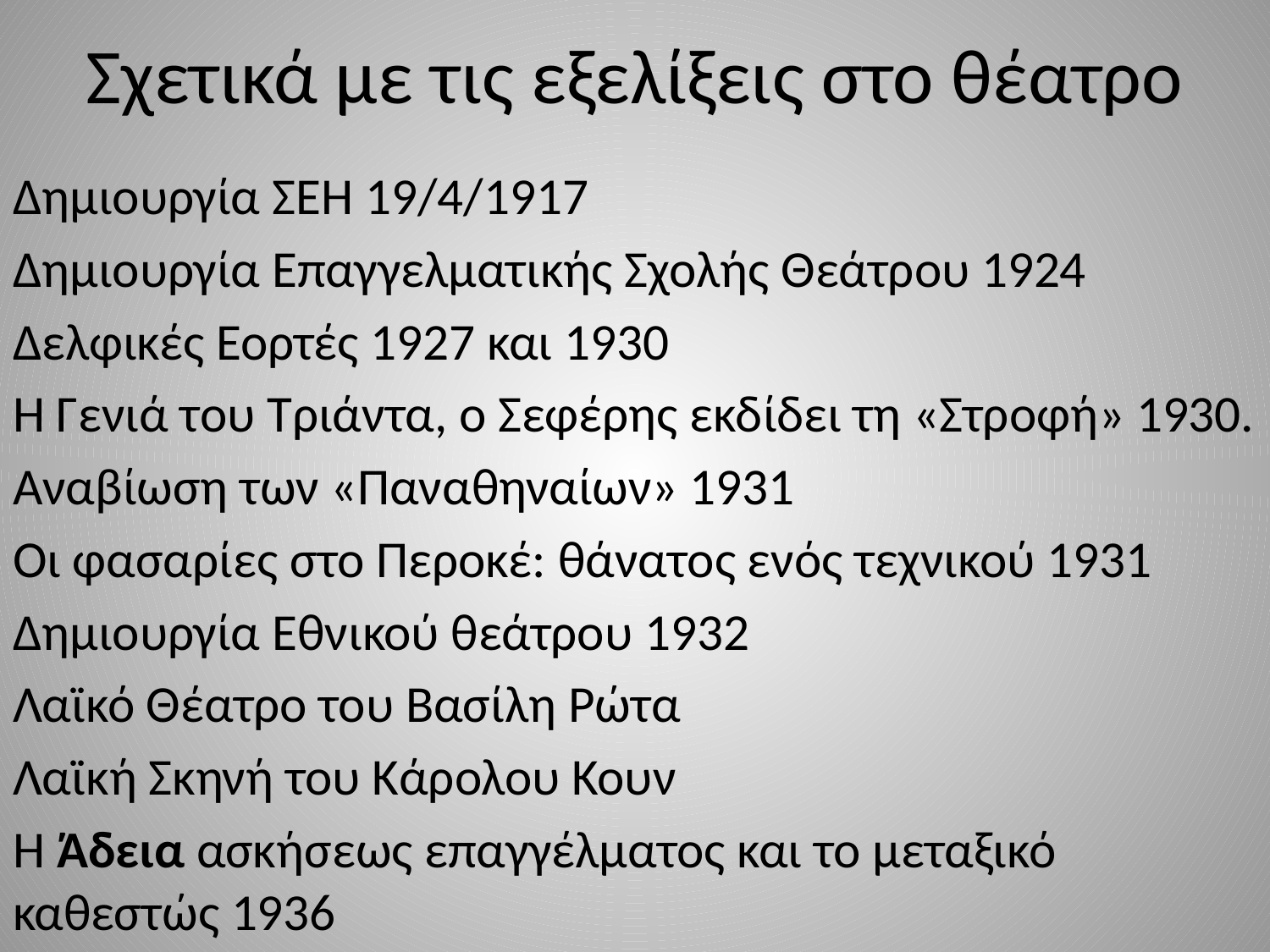

# Σχετικά με τις εξελίξεις στο θέατρο
Δημιουργία ΣΕΗ 19/4/1917
Δημιουργία Επαγγελματικής Σχολής Θεάτρου 1924
Δελφικές Εορτές 1927 και 1930
Η Γενιά του Τριάντα, ο Σεφέρης εκδίδει τη «Στροφή» 1930.
Αναβίωση των «Παναθηναίων» 1931
Οι φασαρίες στο Περοκέ: θάνατος ενός τεχνικού 1931
Δημιουργία Εθνικού θεάτρου 1932
Λαϊκό Θέατρο του Βασίλη Ρώτα
Λαϊκή Σκηνή του Κάρολου Κουν
Η Άδεια ασκήσεως επαγγέλματος και το μεταξικό καθεστώς 1936